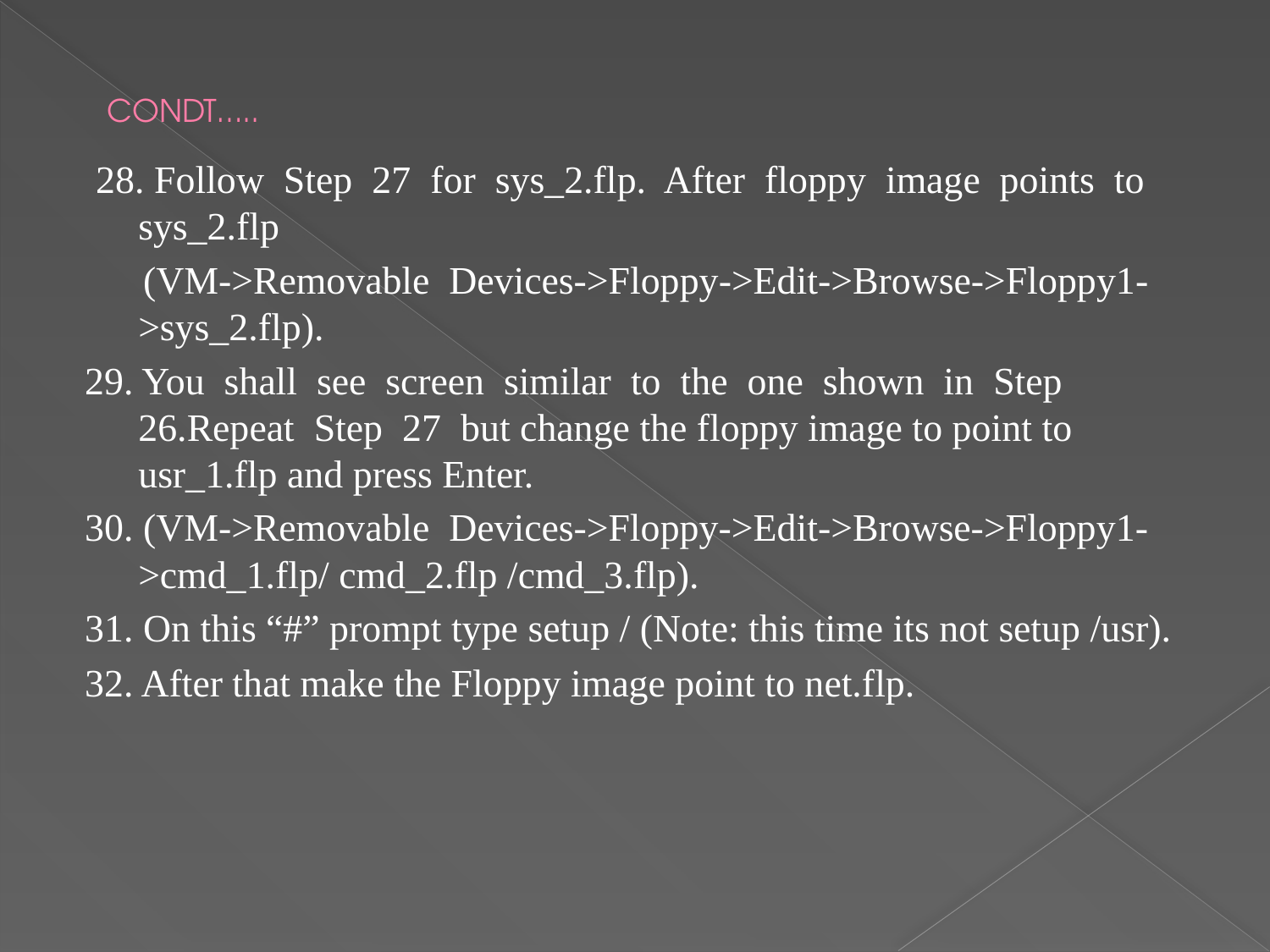

# CONDT…..
 28. Follow  Step  27  for  sys_2.flp.  After  floppy  image  points  to sys_2.flp
      (VM->Removable  Devices->Floppy->Edit->Browse->Floppy1->sys_2.flp).
29. You  shall  see  screen  similar  to  the  one  shown  in  Step  26.Repeat  Step  27  but change the floppy image to point to usr_1.flp and press Enter.
30. (VM->Removable  Devices->Floppy->Edit->Browse->Floppy1->cmd_1.flp/ cmd_2.flp /cmd_3.flp).
31. On this “#” prompt type setup / (Note: this time its not setup /usr).
32. After that make the Floppy image point to net.flp.